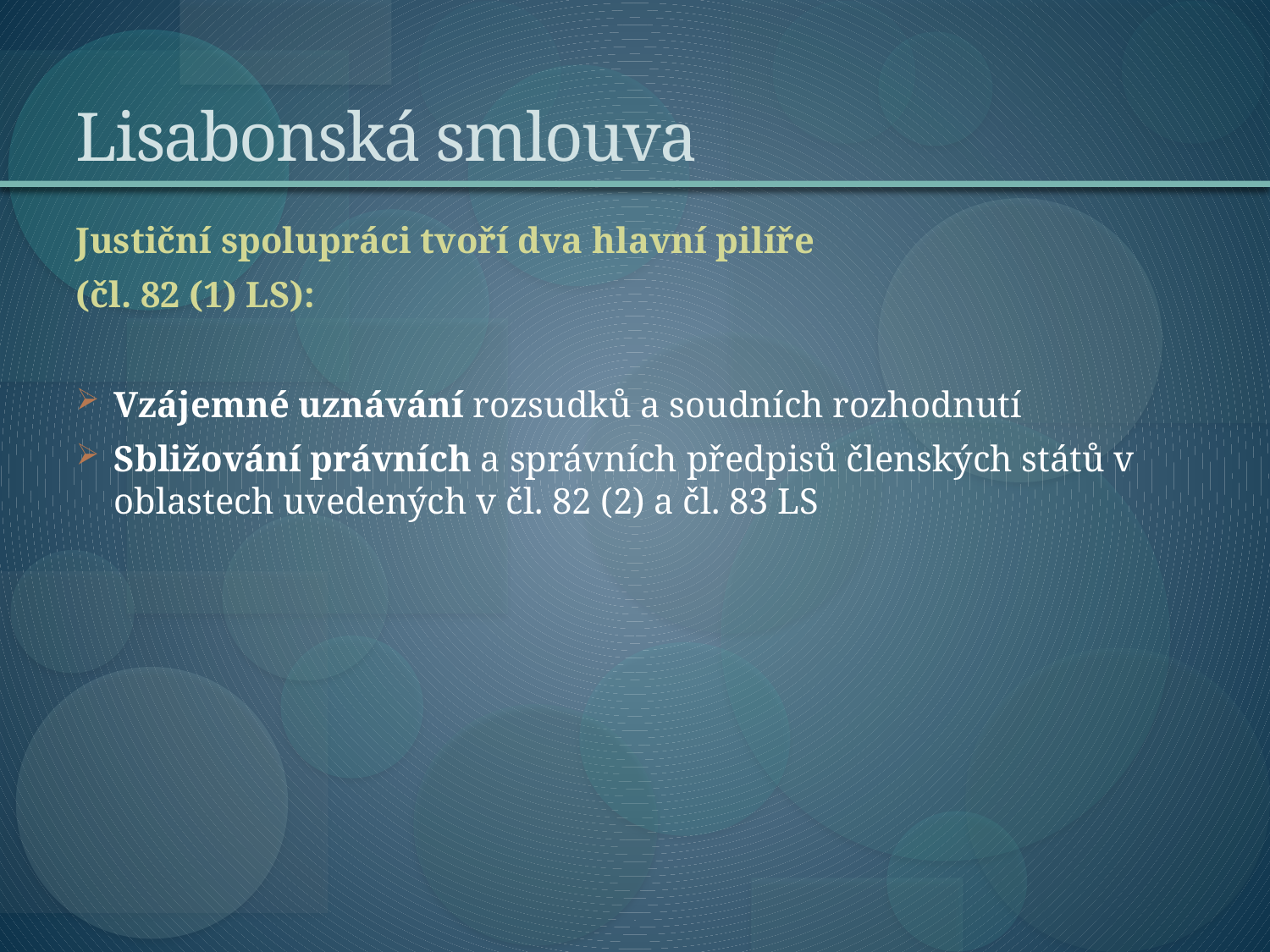

# Lisabonská smlouva
Justiční spolupráci tvoří dva hlavní pilíře
(čl. 82 (1) LS):

Vzájemné uznávání rozsudků a soudních rozhodnutí
Sbližování právních a správních předpisů členských států v oblastech uvedených v čl. 82 (2) a čl. 83 LS